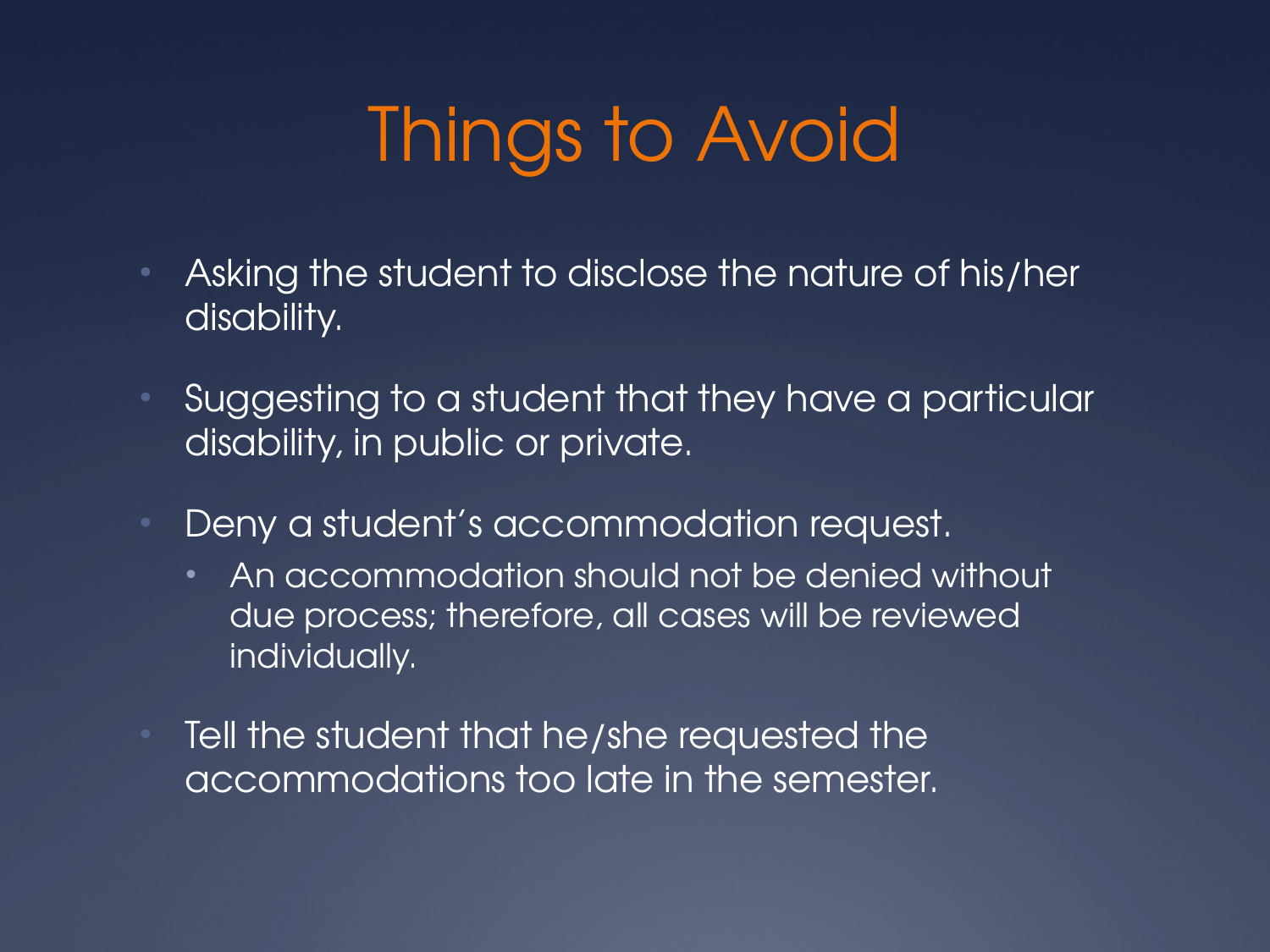

# Things to Avoid
Asking the student to disclose the nature of his/her disability.
Suggesting to a student that they have a particular disability, in public or private.
Deny a student’s accommodation request.
An accommodation should not be denied without due process; therefore, all cases will be reviewed individually.
Tell the student that he/she requested the accommodations too late in the semester.